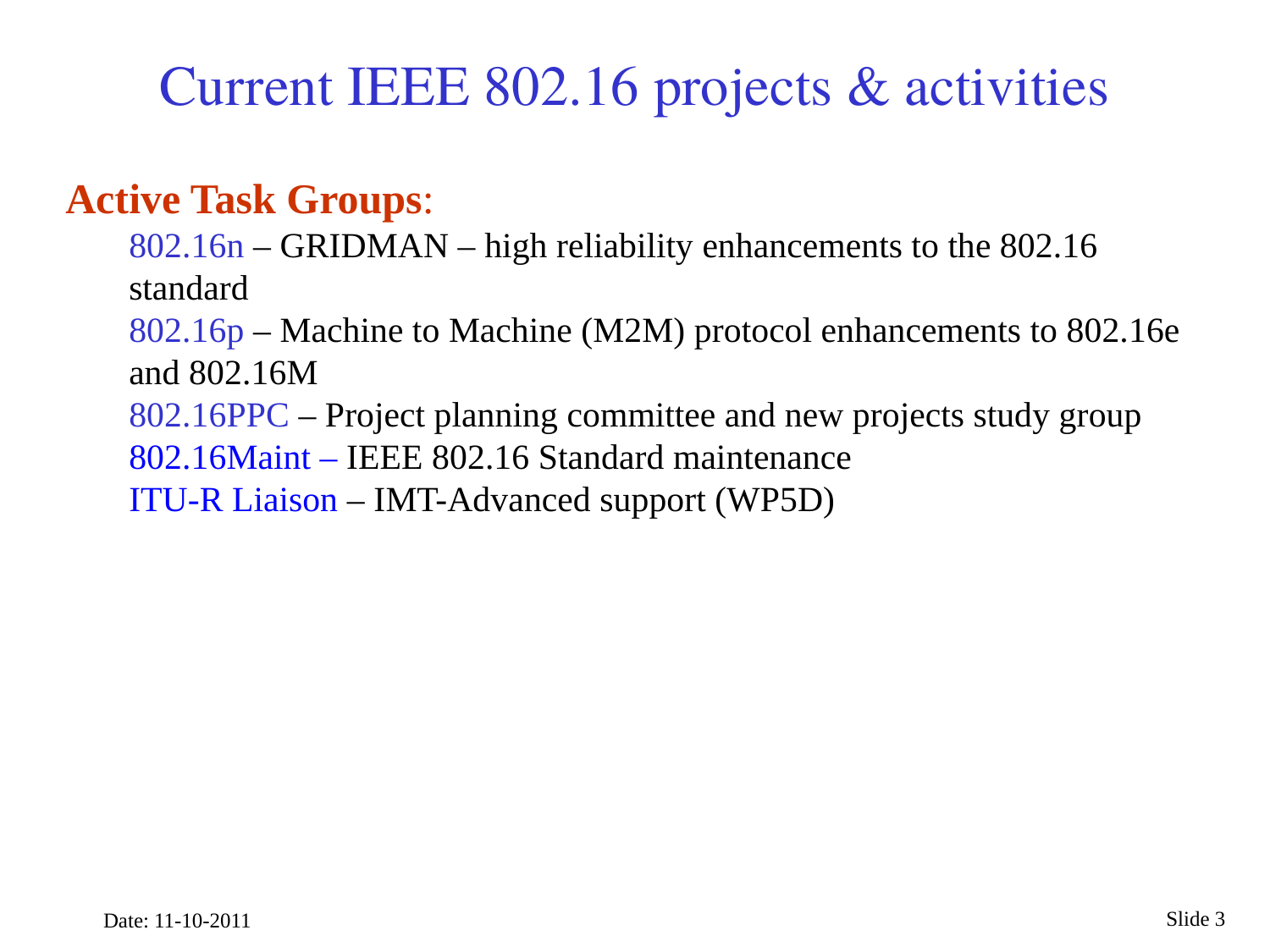

Current IEEE 802.16 projects & activities
Active Task Groups:
802.16n – GRIDMAN – high reliability enhancements to the 802.16 standard
802.16p – Machine to Machine (M2M) protocol enhancements to 802.16e and 802.16M
802.16PPC – Project planning committee and new projects study group
802.16Maint – IEEE 802.16 Standard maintenance
ITU-R Liaison – IMT-Advanced support (WP5D)